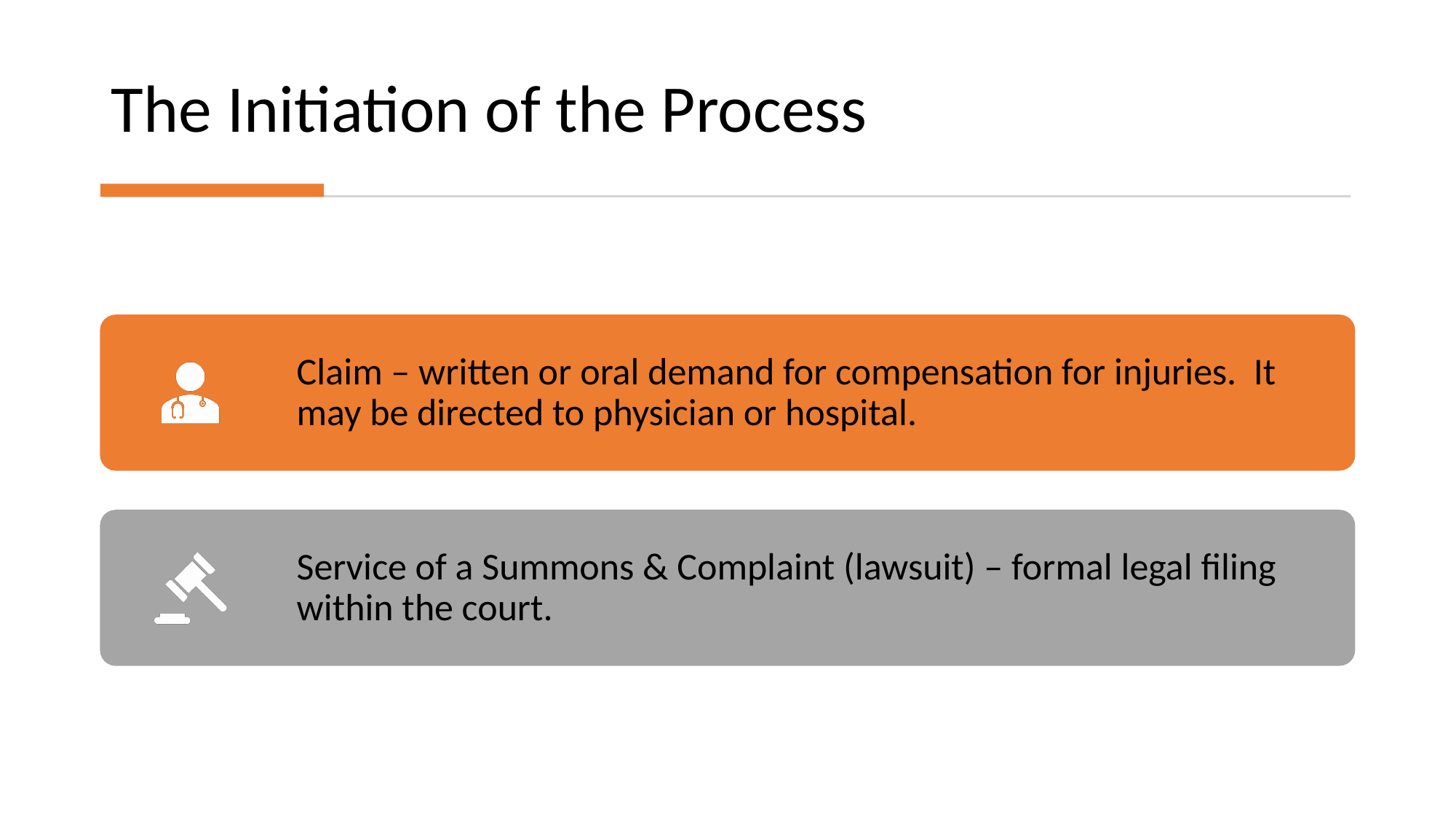

# The Initiation of the Process

Claim – written or oral demand for compensation for injuries.  It may be directed to physician or hospital.
Service of a Summons & Complaint (lawsuit) – formal legal filing within the court.